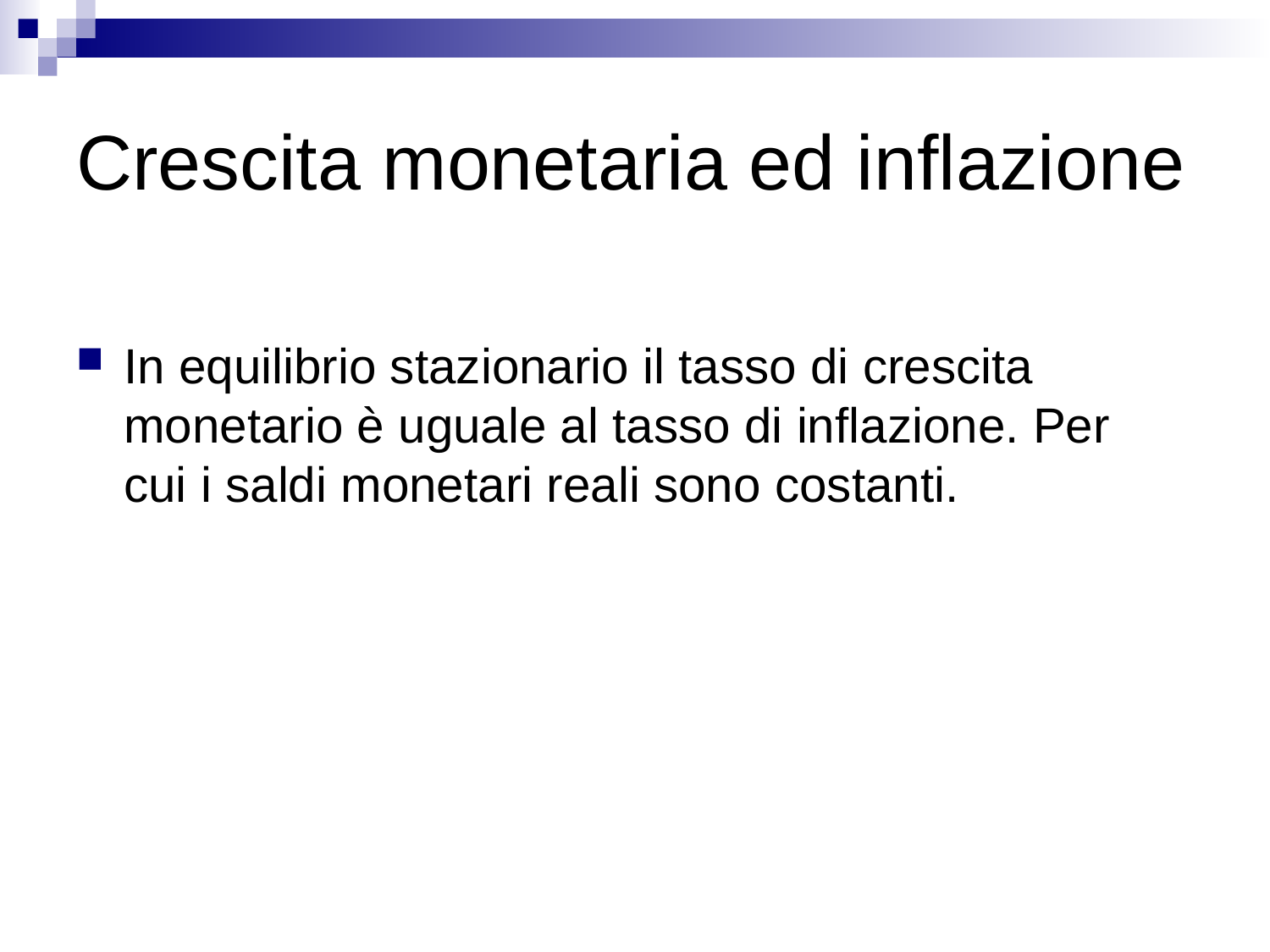

# Crescita monetaria ed inflazione
In equilibrio stazionario il tasso di crescita monetario è uguale al tasso di inflazione. Per cui i saldi monetari reali sono costanti.